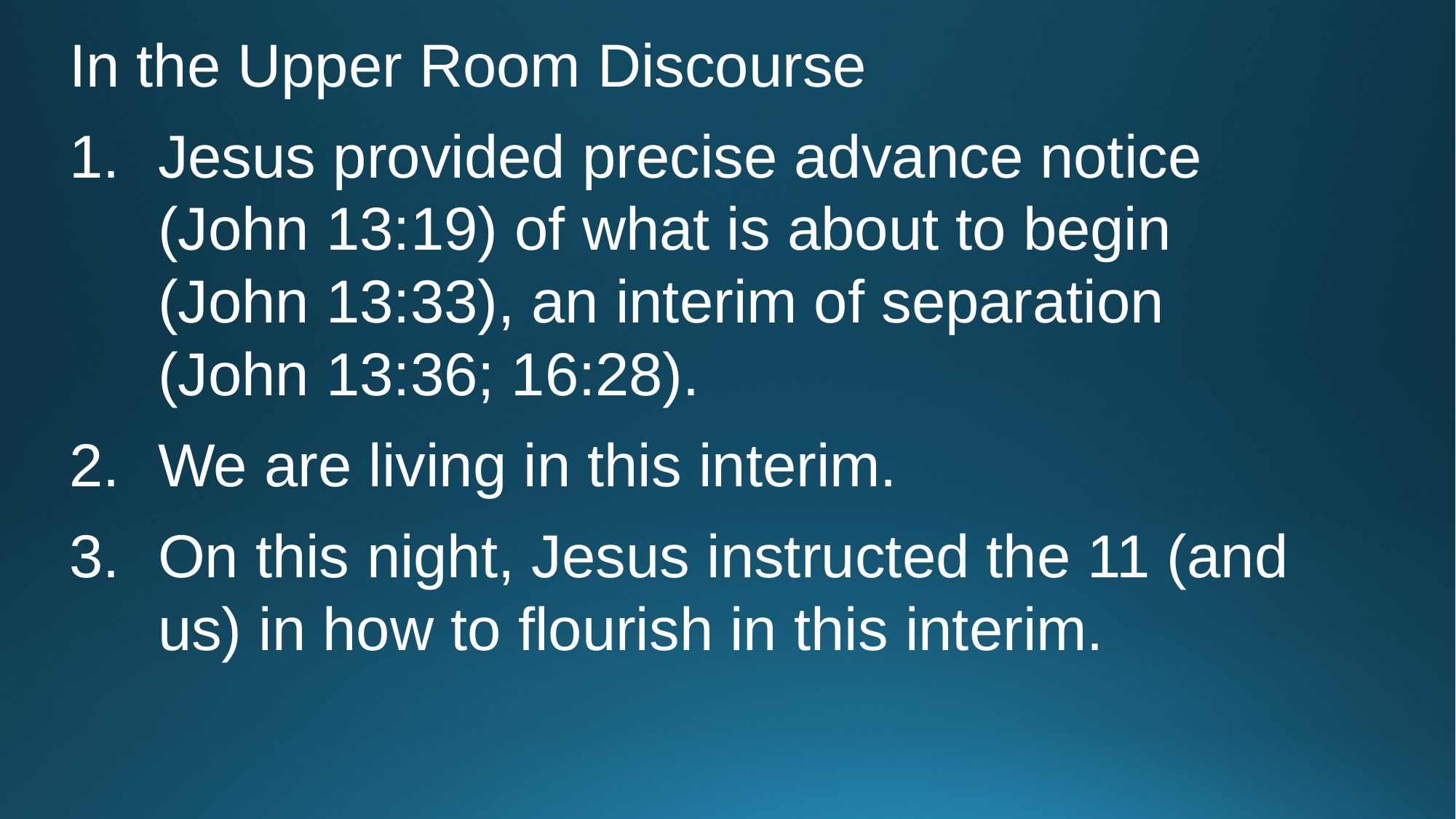

In the Upper Room Discourse
Jesus provided precise advance notice (John 13:19) of what is about to begin (John 13:33), an interim of separation (John 13:36; 16:28).
We are living in this interim.
On this night, Jesus instructed the 11 (and us) in how to flourish in this interim.